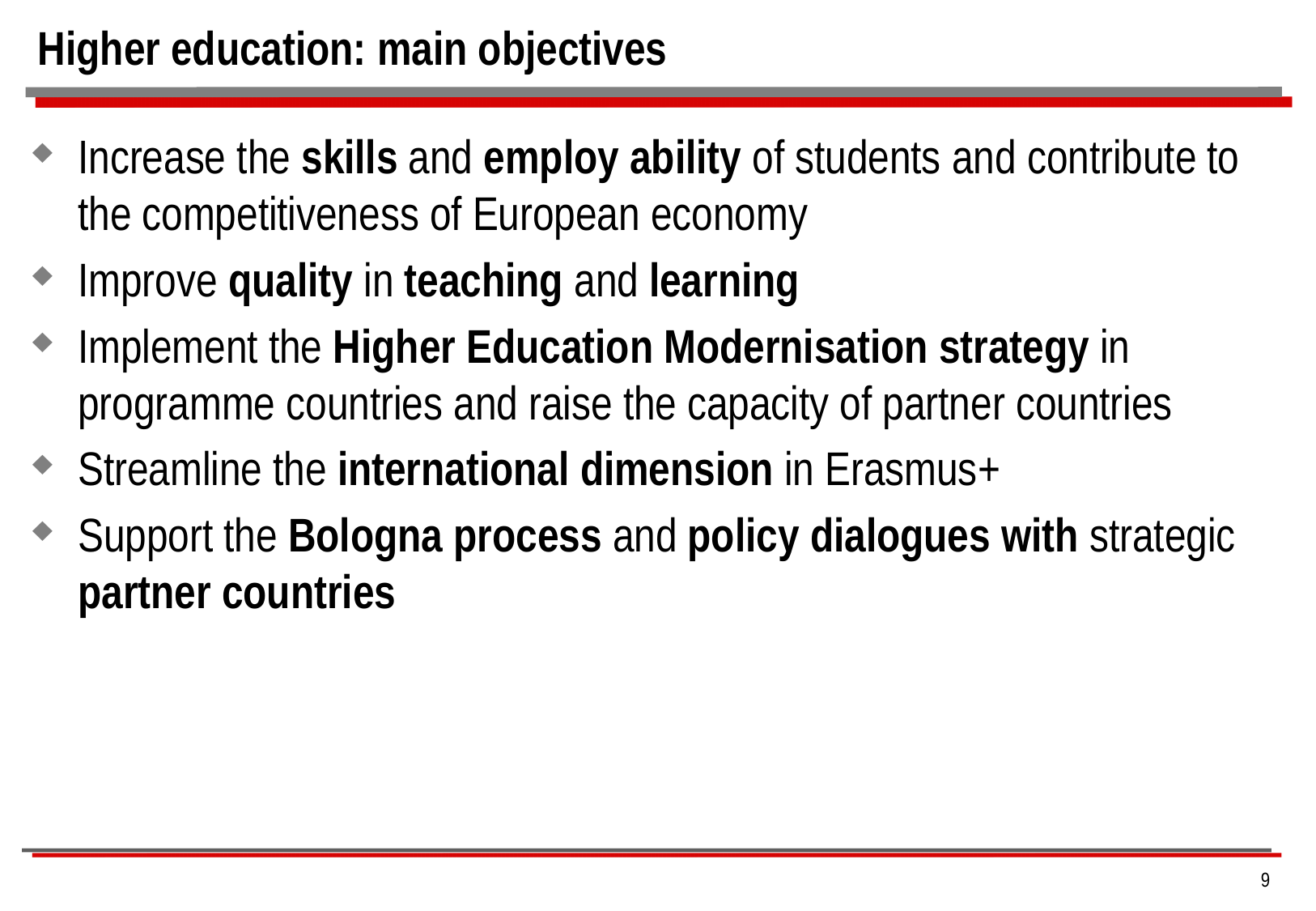

# Higher education: main objectives
Increase the skills and employ ability of students and contribute to the competitiveness of European economy
Improve quality in teaching and learning
Implement the Higher Education Modernisation strategy in programme countries and raise the capacity of partner countries
Streamline the international dimension in Erasmus+
Support the Bologna process and policy dialogues with strategic partner countries
9